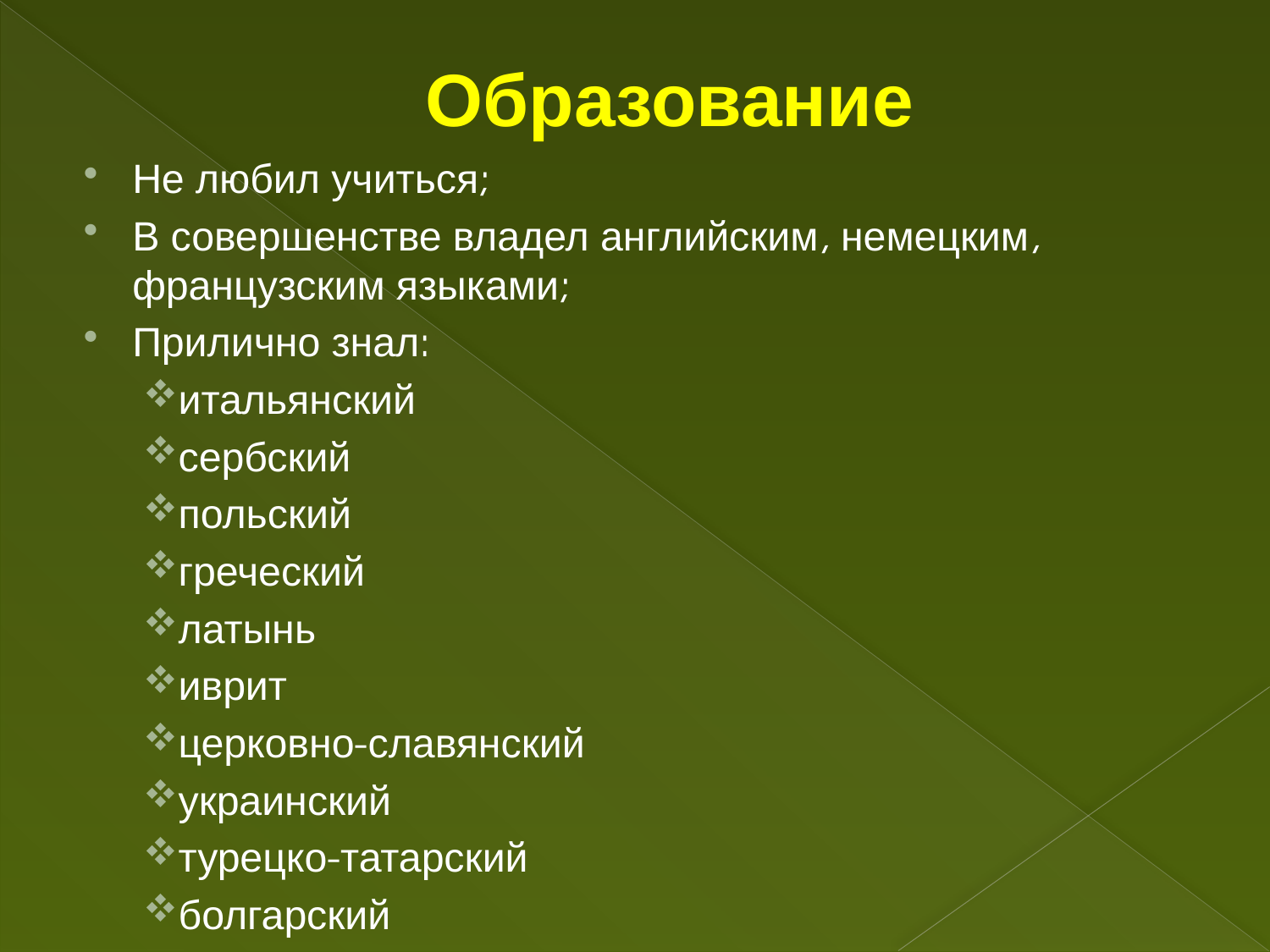

# Образование
Не любил учиться;
В совершенстве владел английским, немецким, французским языками;
Прилично знал:
итальянский
сербский
польский
греческий
латынь
иврит
церковно-славянский
украинский
турецко-татарский
болгарский